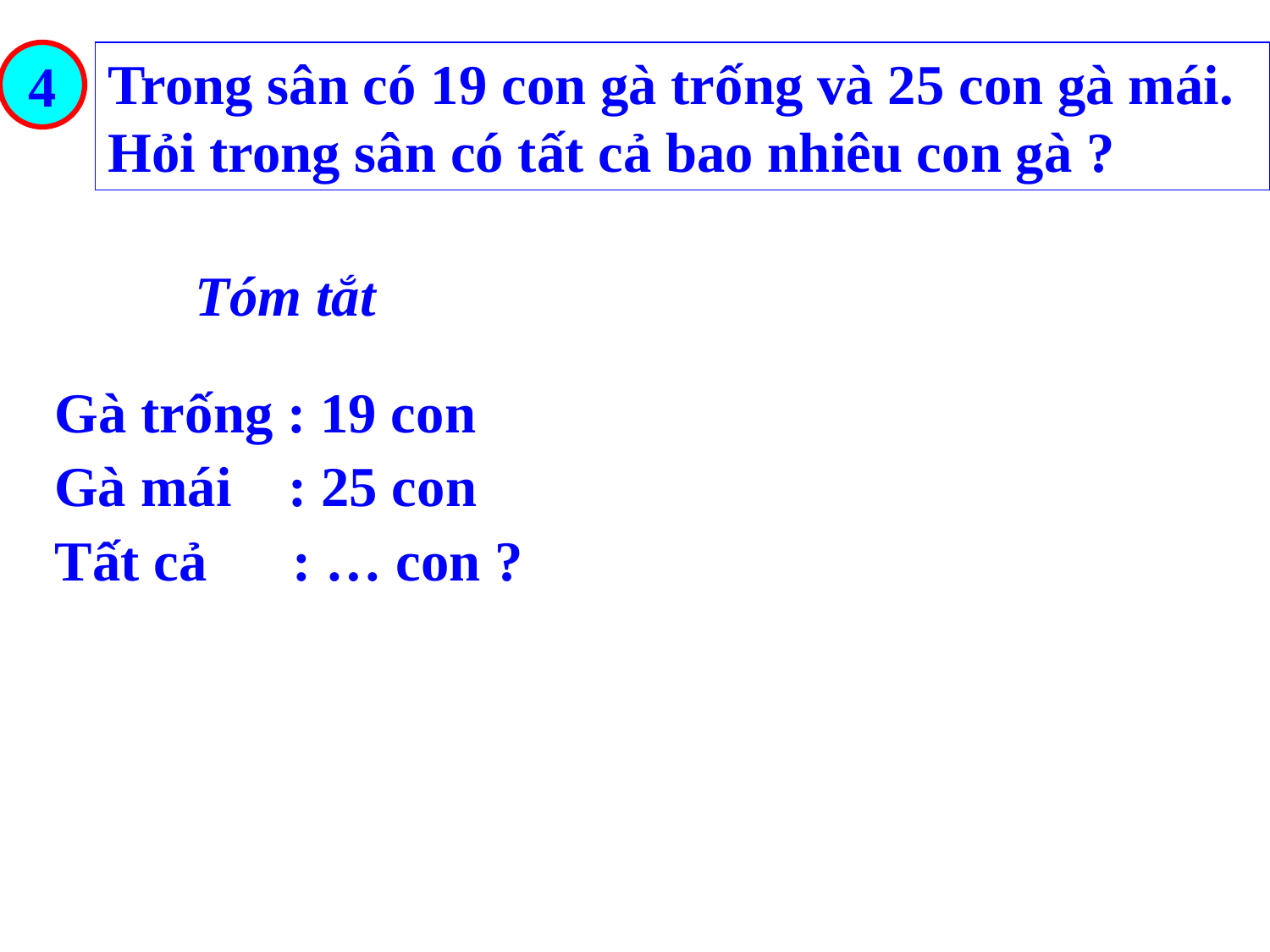

4
Trong sân có 19 con gà trống và 25 con gà mái. Hỏi trong sân có tất cả bao nhiêu con gà ?

Tóm tắt
Gà trống : 19 con
Gà mái    : 25 con
Tất cả      : … con ?